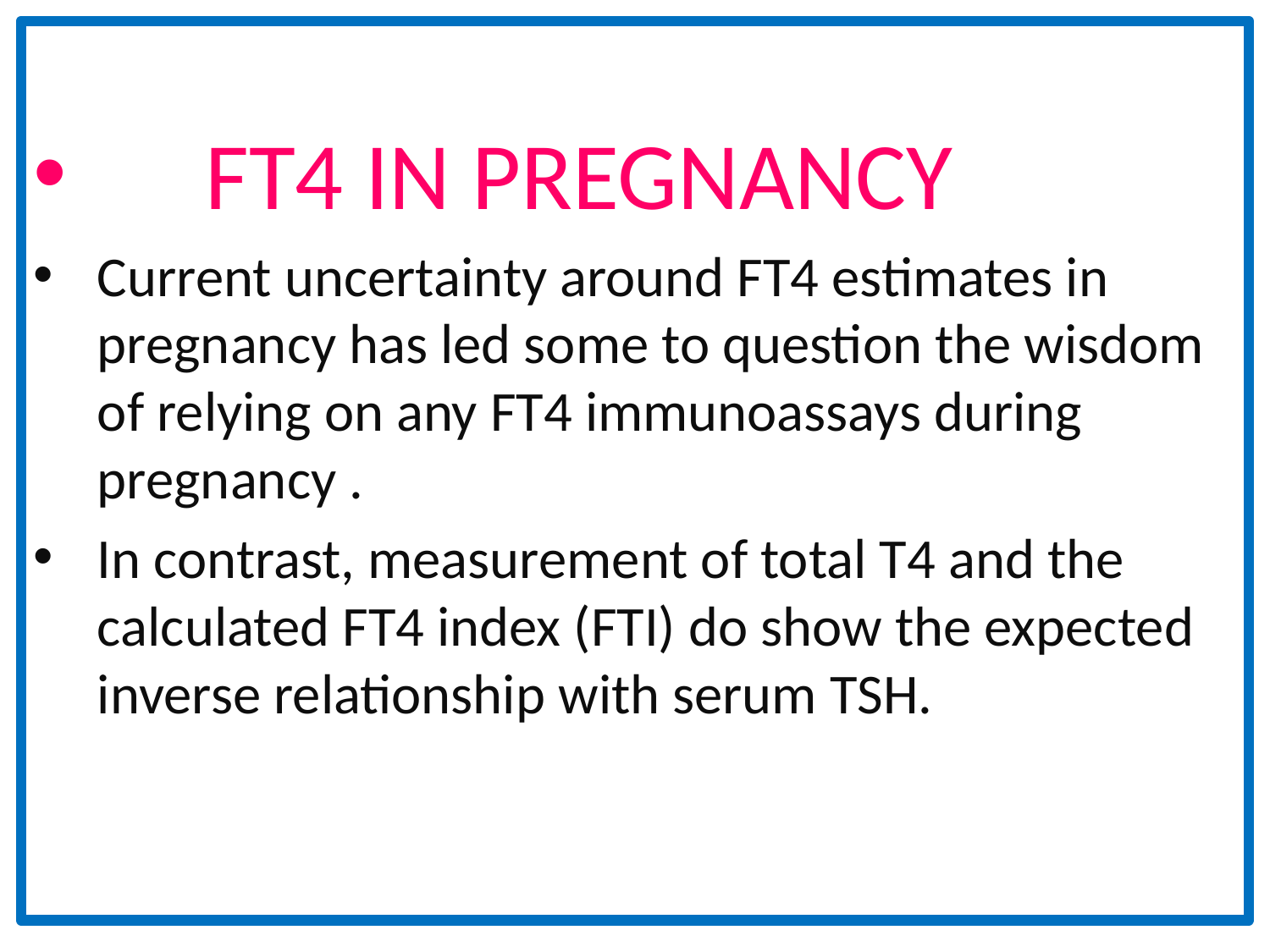

FT4 IN PREGNANCY
Current uncertainty around FT4 estimates in pregnancy has led some to question the wisdom of relying on any FT4 immunoassays during pregnancy .
In contrast, measurement of total T4 and the calculated FT4 index (FTI) do show the expected inverse relationship with serum TSH.
#